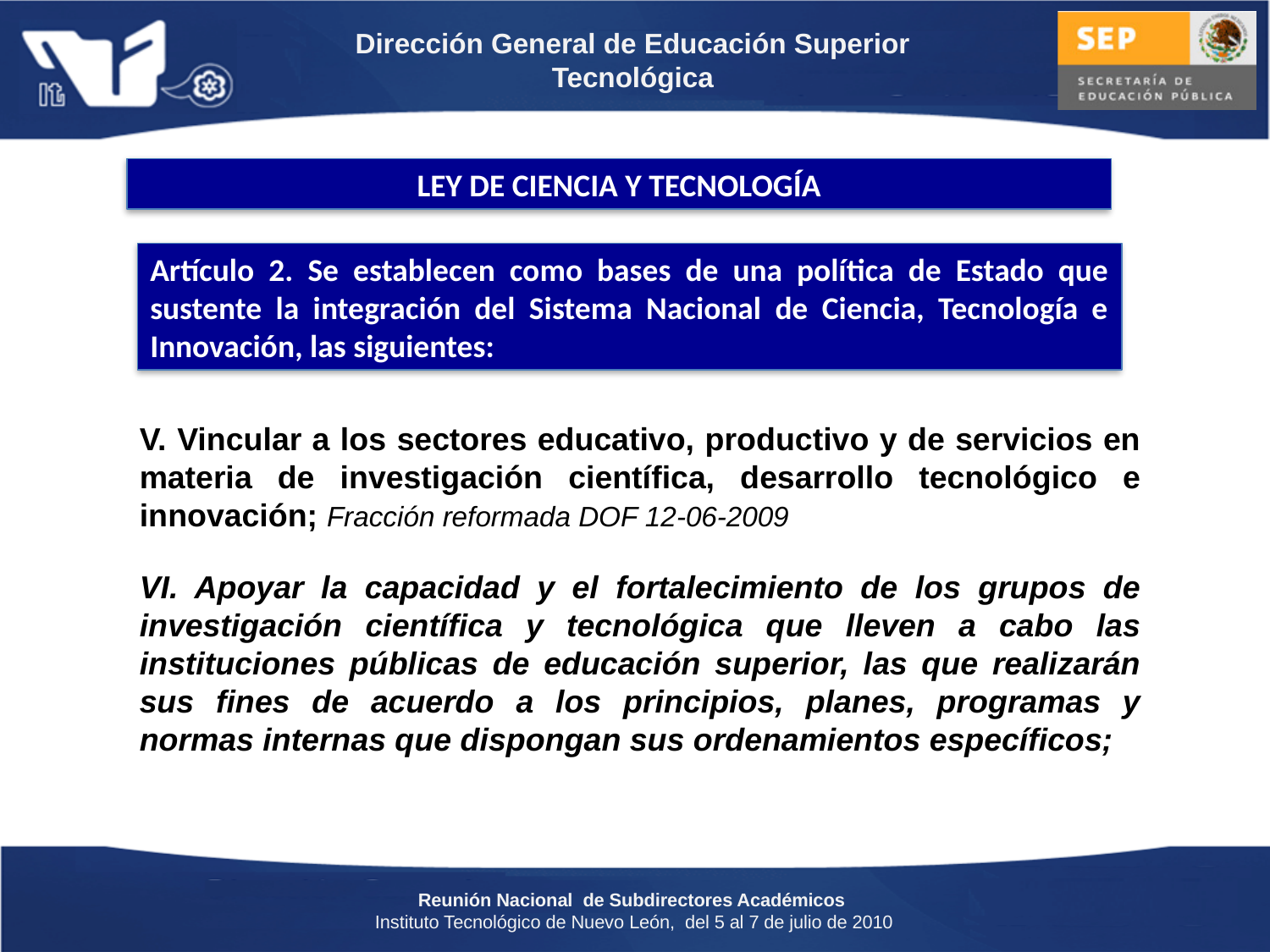

LEY DE CIENCIA Y TECNOLOGÍA
Artículo 2. Se establecen como bases de una política de Estado que sustente la integración del Sistema Nacional de Ciencia, Tecnología e Innovación, las siguientes:
V. Vincular a los sectores educativo, productivo y de servicios en materia de investigación científica, desarrollo tecnológico e innovación; Fracción reformada DOF 12-06-2009

VI. Apoyar la capacidad y el fortalecimiento de los grupos de investigación científica y tecnológica que lleven a cabo las instituciones públicas de educación superior, las que realizarán sus fines de acuerdo a los principios, planes, programas y normas internas que dispongan sus ordenamientos específicos;